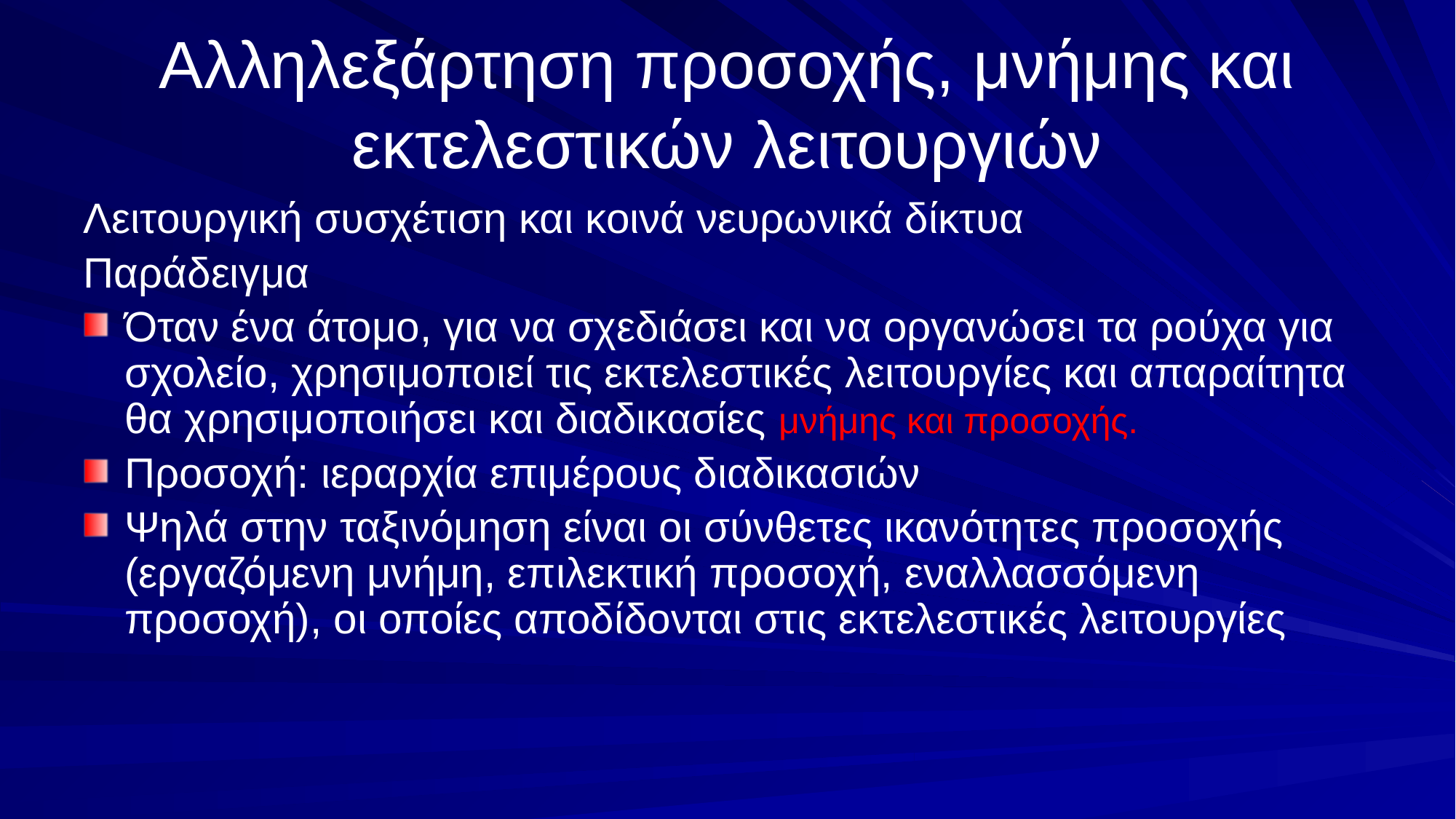

# Αλληλεξάρτηση προσοχής, μνήμης και εκτελεστικών λειτουργιών
Λειτουργική συσχέτιση και κοινά νευρωνικά δίκτυα
Παράδειγμα
Όταν ένα άτομο, για να σχεδιάσει και να οργανώσει τα ρούχα για σχολείο, χρησιμοποιεί τις εκτελεστικές λειτουργίες και απαραίτητα θα χρησιμοποιήσει και διαδικασίες μνήμης και προσοχής.
Προσοχή: ιεραρχία επιμέρους διαδικασιών
Ψηλά στην ταξινόμηση είναι οι σύνθετες ικανότητες προσοχής (εργαζόμενη μνήμη, επιλεκτική προσοχή, εναλλασσόμενη προσοχή), οι οποίες αποδίδονται στις εκτελεστικές λειτουργίες